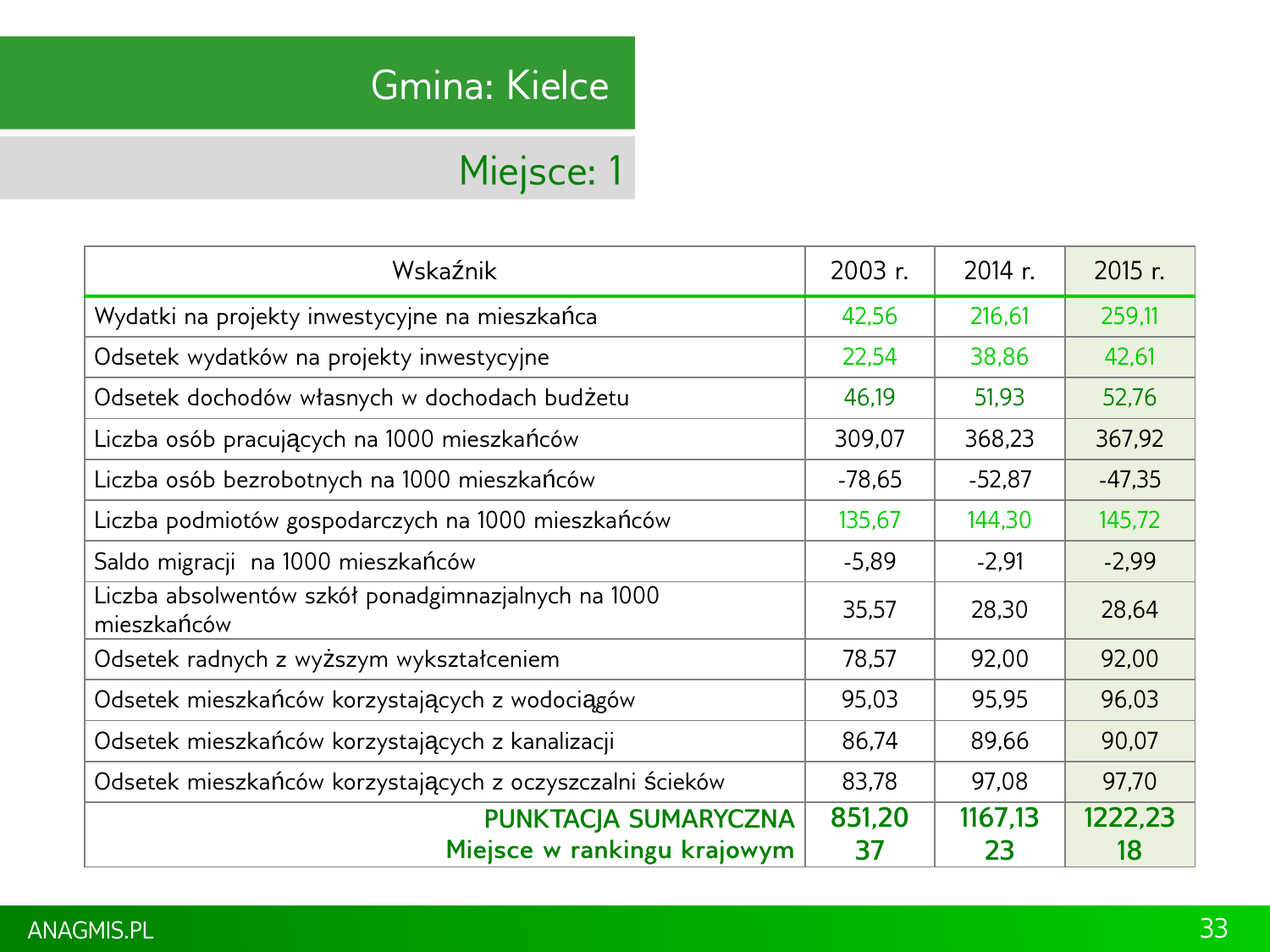

Gmina: Kielce

Miejsce: 1
| Wskaźnik | 2003 r. | 2014 r. | 2015 r. |
| --- | --- | --- | --- |
| Wydatki na projekty inwestycyjne na mieszkańca | 42,56 | 216,61 | 259,11 |
| Odsetek wydatków na projekty inwestycyjne | 22,54 | 38,86 | 42,61 |
| Odsetek dochodów własnych w dochodach budżetu | 46,19 | 51,93 | 52,76 |
| Liczba osób pracujących na 1000 mieszkańców | 309,07 | 368,23 | 367,92 |
| Liczba osób bezrobotnych na 1000 mieszkańców | -78,65 | -52,87 | -47,35 |
| Liczba podmiotów gospodarczych na 1000 mieszkańców | 135,67 | 144,30 | 145,72 |
| Saldo migracji na 1000 mieszkańców | -5,89 | -2,91 | -2,99 |
| Liczba absolwentów szkół ponadgimnazjalnych na 1000 mieszkańców | 35,57 | 28,30 | 28,64 |
| Odsetek radnych z wyższym wykształceniem | 78,57 | 92,00 | 92,00 |
| Odsetek mieszkańców korzystających z wodociągów | 95,03 | 95,95 | 96,03 |
| Odsetek mieszkańców korzystających z kanalizacji | 86,74 | 89,66 | 90,07 |
| Odsetek mieszkańców korzystających z oczyszczalni ścieków | 83,78 | 97,08 | 97,70 |
| PUNKTACJA SUMARYCZNA Miejsce w rankingu krajowym | 851,20 37 | 1167,13 23 | 1222,23 18 |
33

ANAGMIS.PL